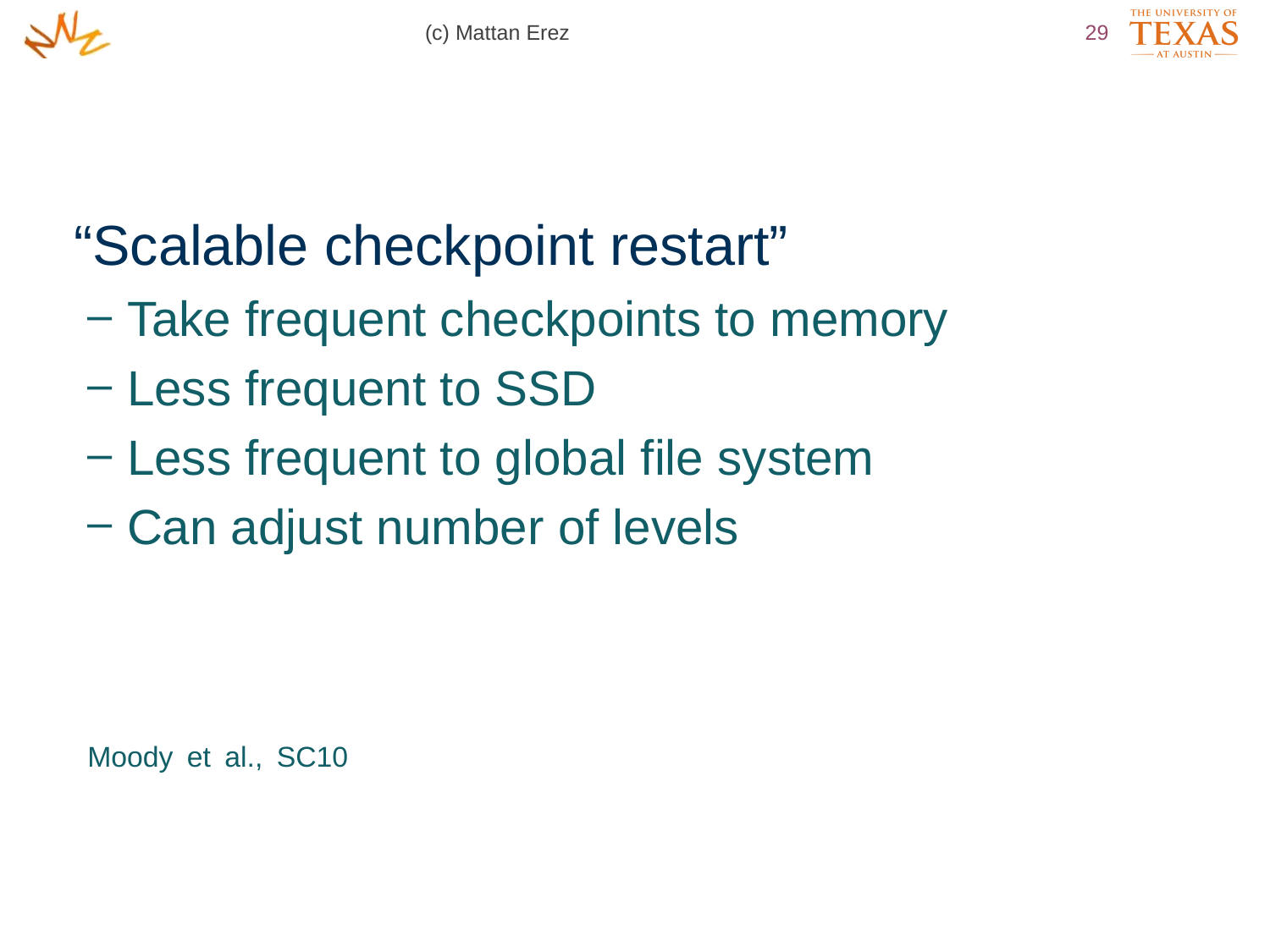

(c) Mattan Erez
29
“Scalable checkpoint restart”
Take frequent checkpoints to memory
Less frequent to SSD
Less frequent to global file system
Can adjust number of levels

Moody et al., SC10